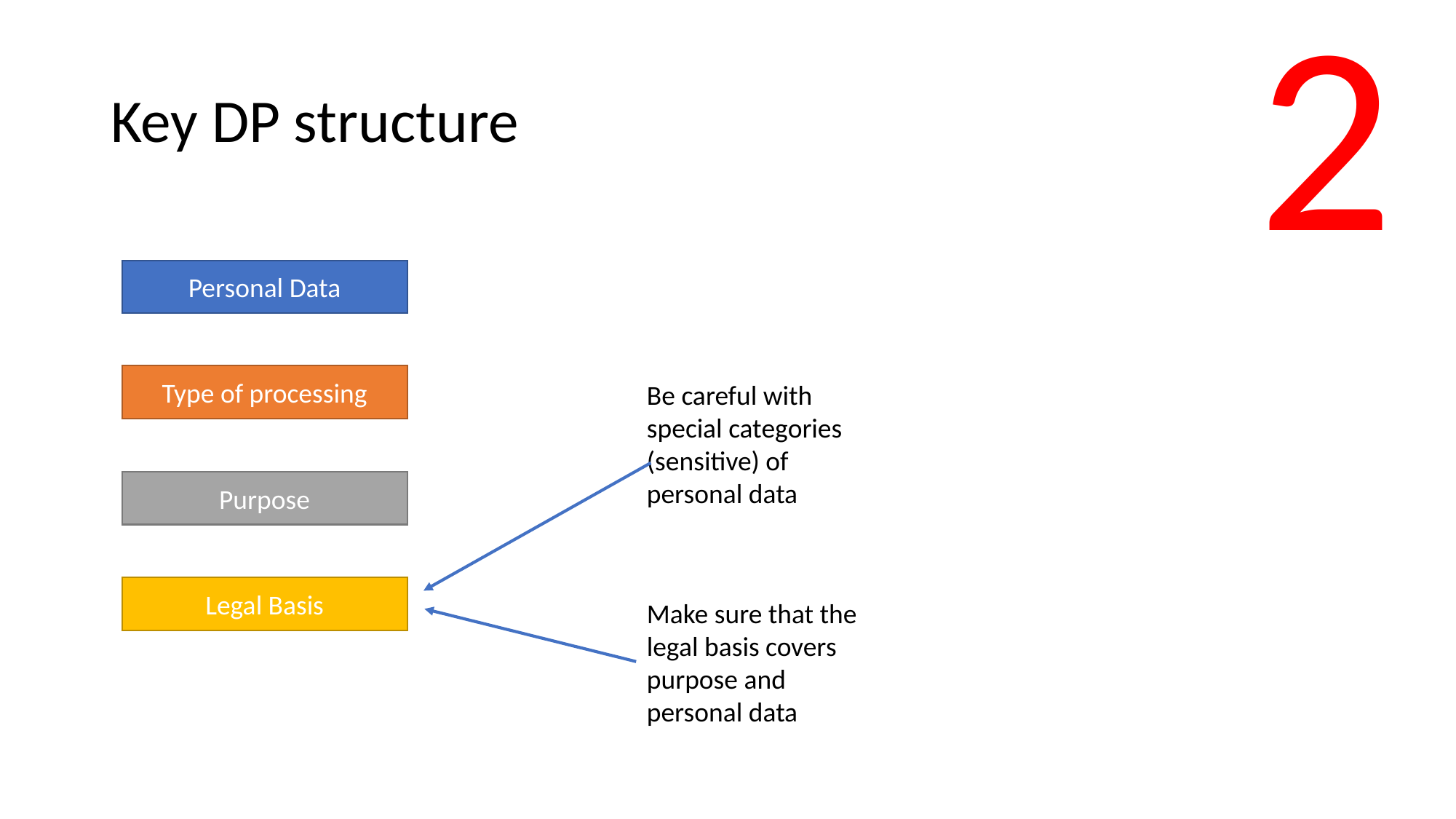

2
Key DP structure
Personal Data
Type of processing
Be careful with special categories (sensitive) of personal data
Purpose
Legal Basis
Make sure that the legal basis covers purpose and personal data